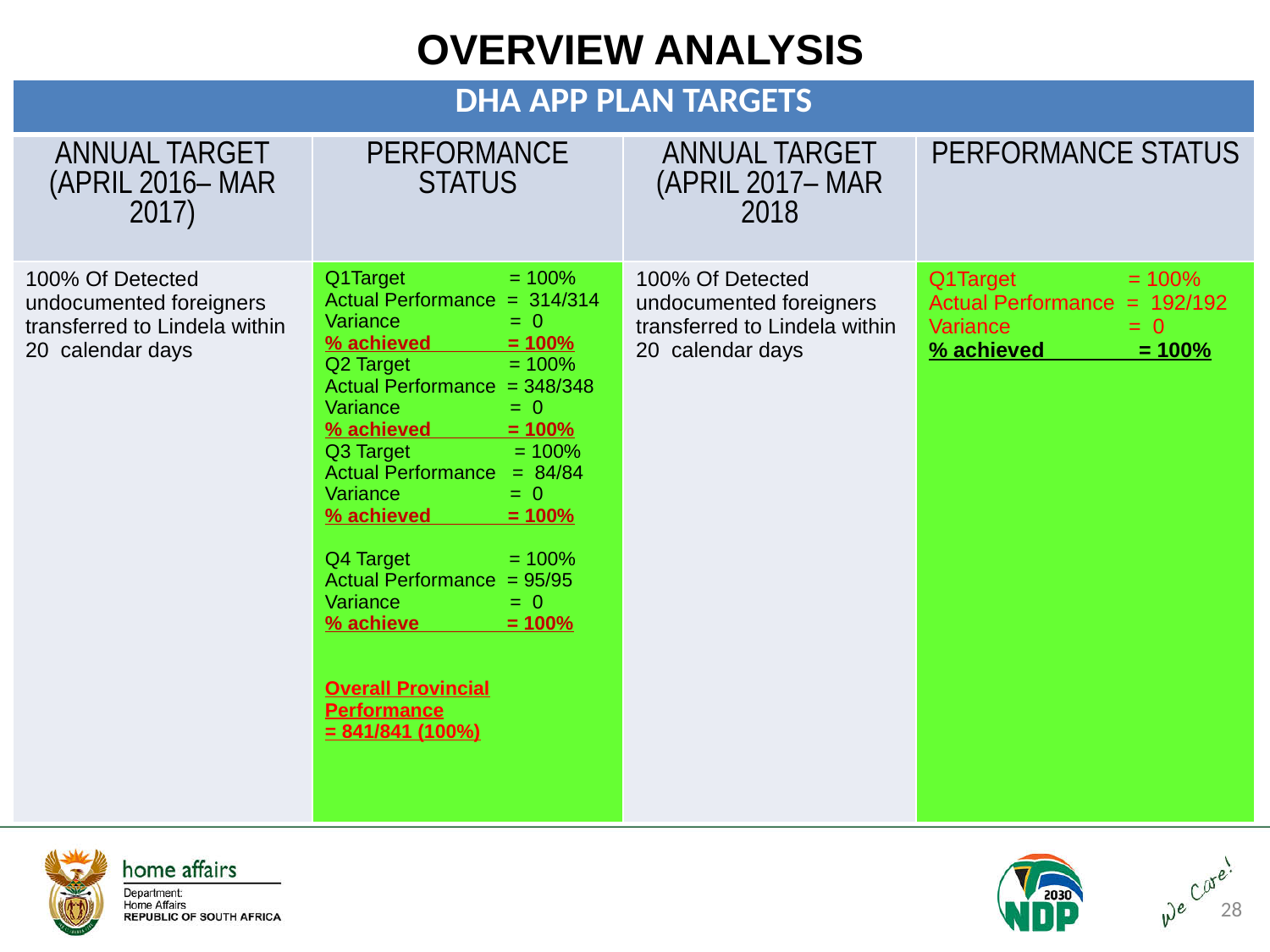

OVERVIEW ANALYSIS
#
| DHA APP PLAN TARGETS |  |  |  |
| --- | --- | --- | --- |
| ANNUAL TARGET (APRIL 2016– MAR 2017) | PERFORMANCE STATUS | ANNUAL TARGET (APRIL 2017– MAR 2018 | PERFORMANCE STATUS |
| 100% Of Detected undocumented foreigners transferred to Lindela within 20 calendar days | Q1Target = 100% Actual Performance = 314/314 Variance = 0 % achieved = 100% Q2 Target = 100% Actual Performance = 348/348 Variance = 0 % achieved = 100% Q3 Target = 100% Actual Performance = 84/84 Variance = 0 % achieved = 100% Q4 Target = 100% Actual Performance = 95/95 Variance = 0 % achieve = 100% Overall Provincial Performance = 841/841 (100%) | 100% Of Detected undocumented foreigners transferred to Lindela within 20 calendar days | Q1Target = 100% Actual Performance = 192/192 Variance = 0 % achieved = 100% |
28